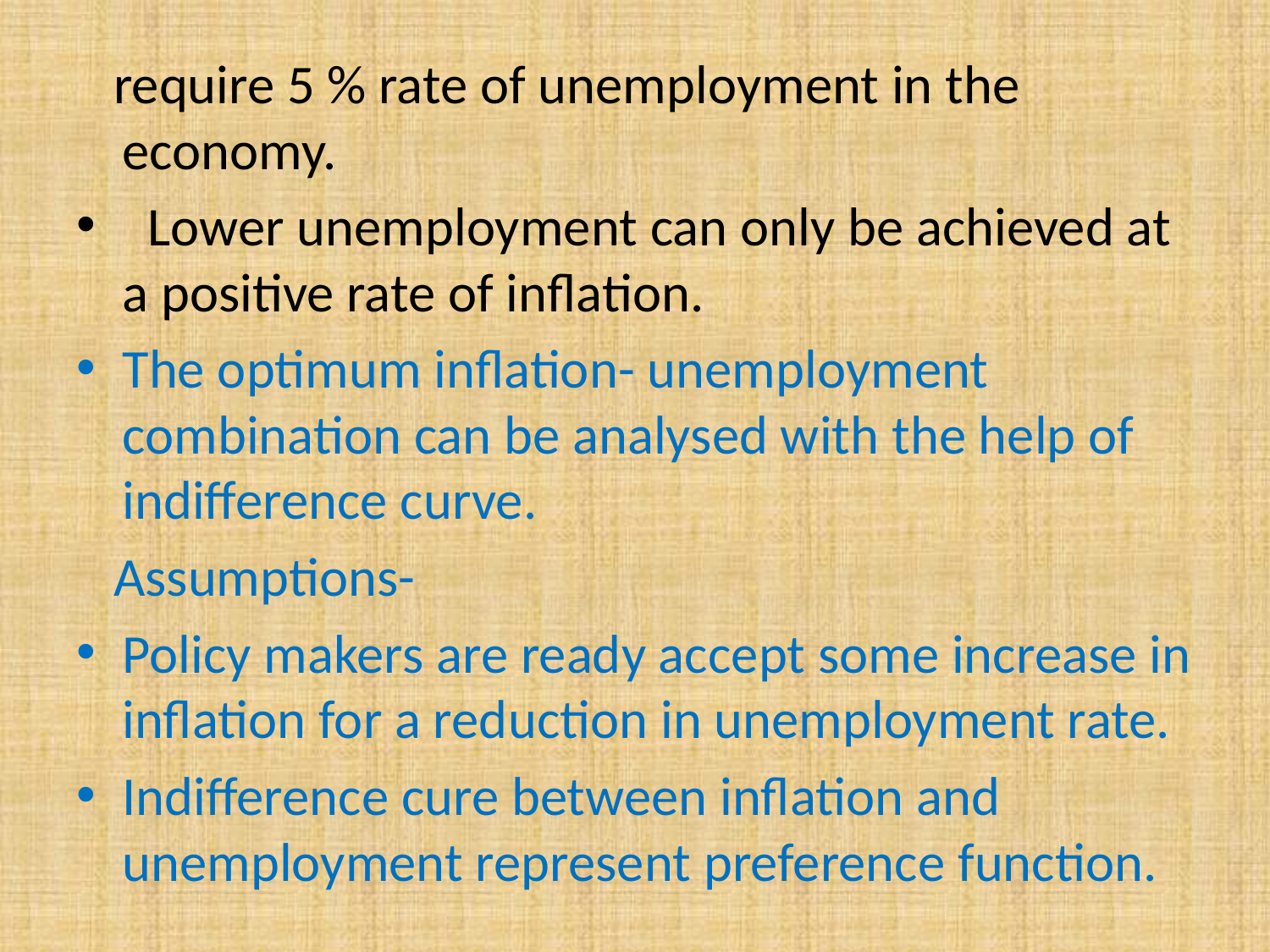

require 5 % rate of unemployment in the economy.
  Lower unemployment can only be achieved at a positive rate of inflation.
The optimum inflation- unemployment combination can be analysed with the help of indifference curve.
   Assumptions-
Policy makers are ready accept some increase in inflation for a reduction in unemployment rate.
Indifference cure between inflation and unemployment represent preference function.